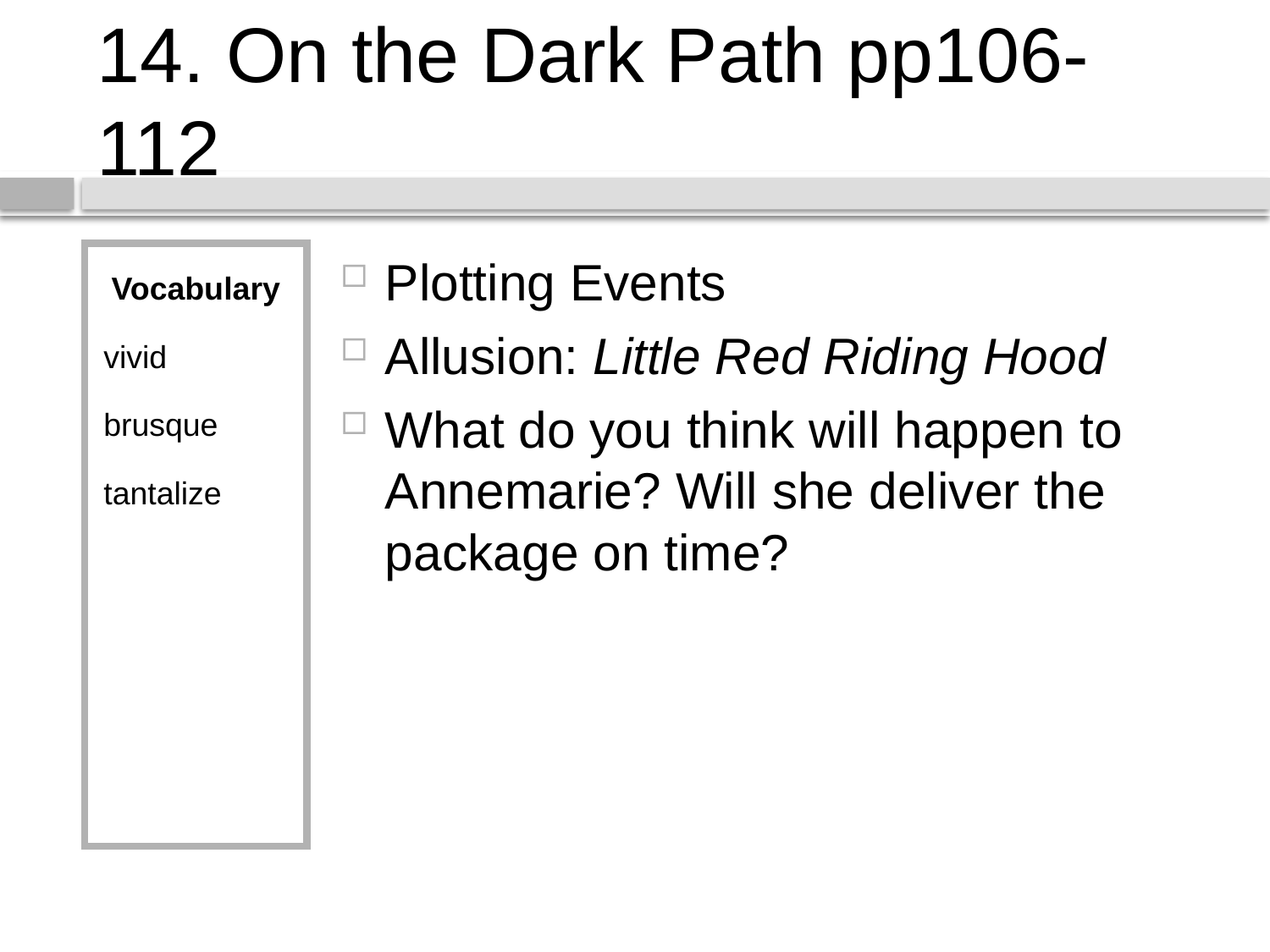

# 14. On the Dark Path pp106-112
Vocabulary
vivid
brusque
tantalize

Plotting Events
Allusion: Little Red Riding Hood
What do you think will happen to Annemarie? Will she deliver the package on time?